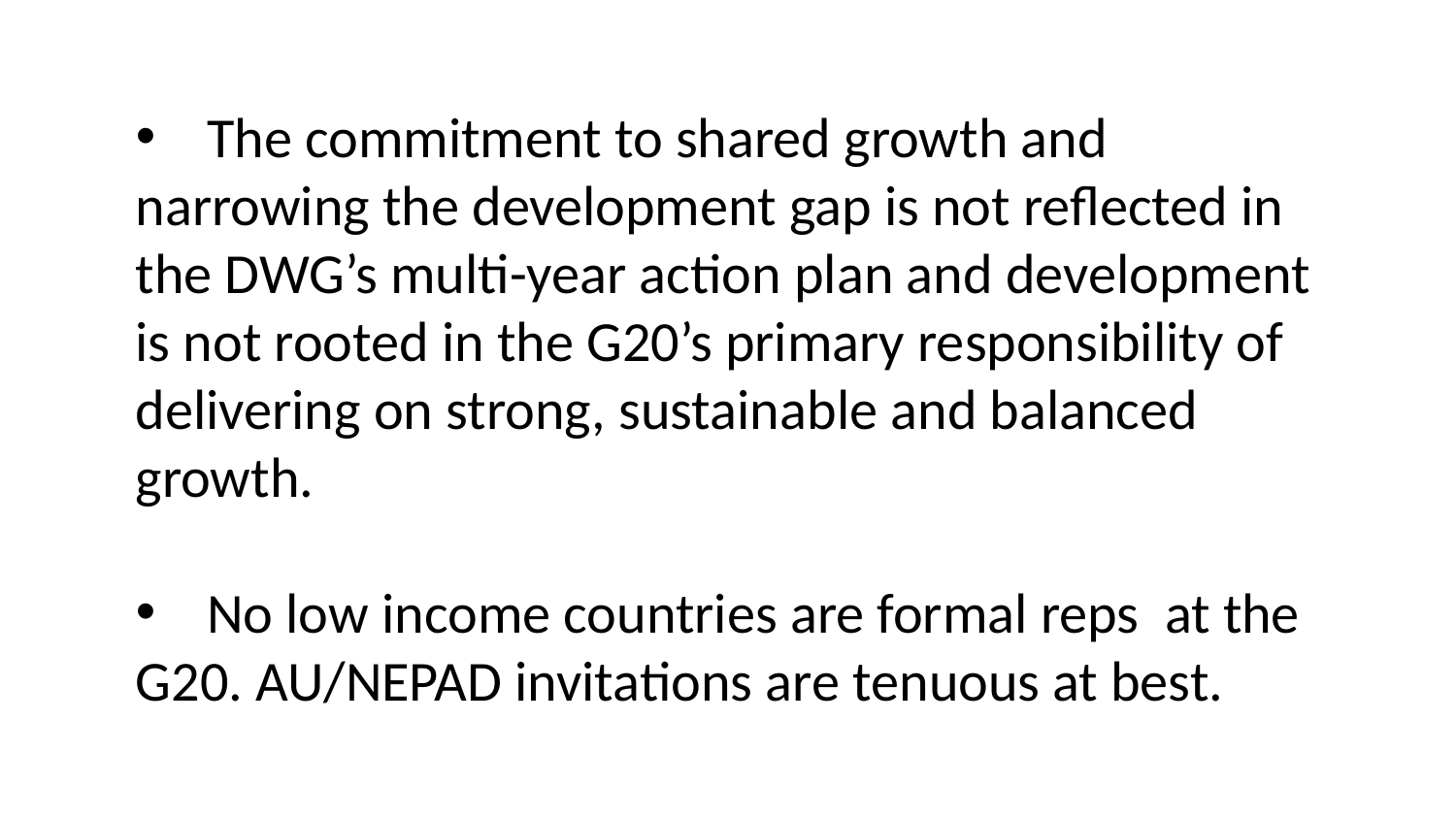

The commitment to shared growth and narrowing the development gap is not reflected in the DWG’s multi-year action plan and development is not rooted in the G20’s primary responsibility of delivering on strong, sustainable and balanced growth.

    No low income countries are formal reps  at the G20. AU/NEPAD invitations are tenuous at best.